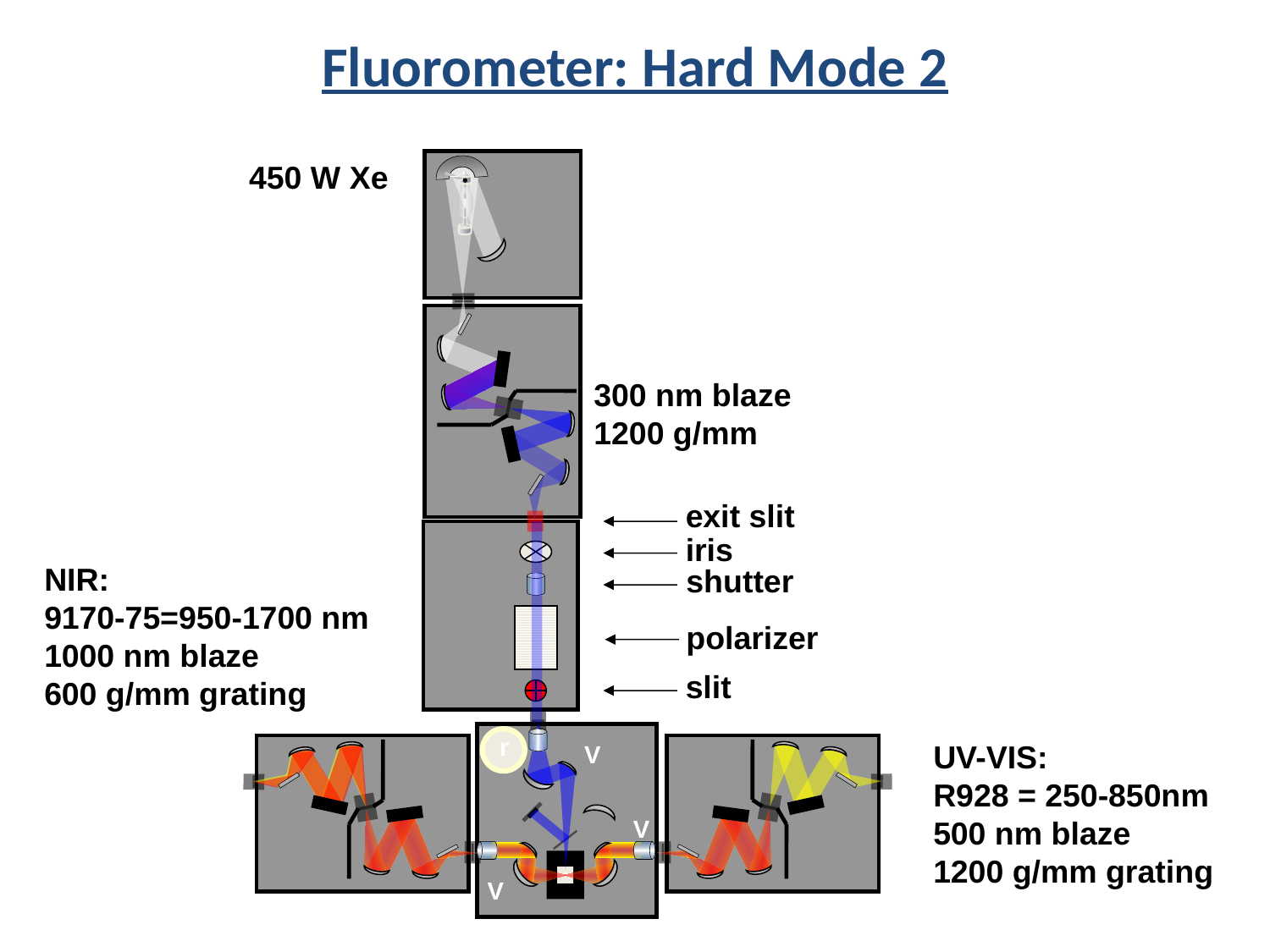

Fluorometer: Hard Mode 2

450 W Xe

300 nm blaze
1200 g/mm

exit slit

iris

NIR:
9170-75=950-1700 nm
1000 nm blaze
600 g/mm grating

shutter

polarizer

slit

r

UV-VIS:
R928 = 250-850nm
500 nm blaze
1200 g/mm grating

V

V

V